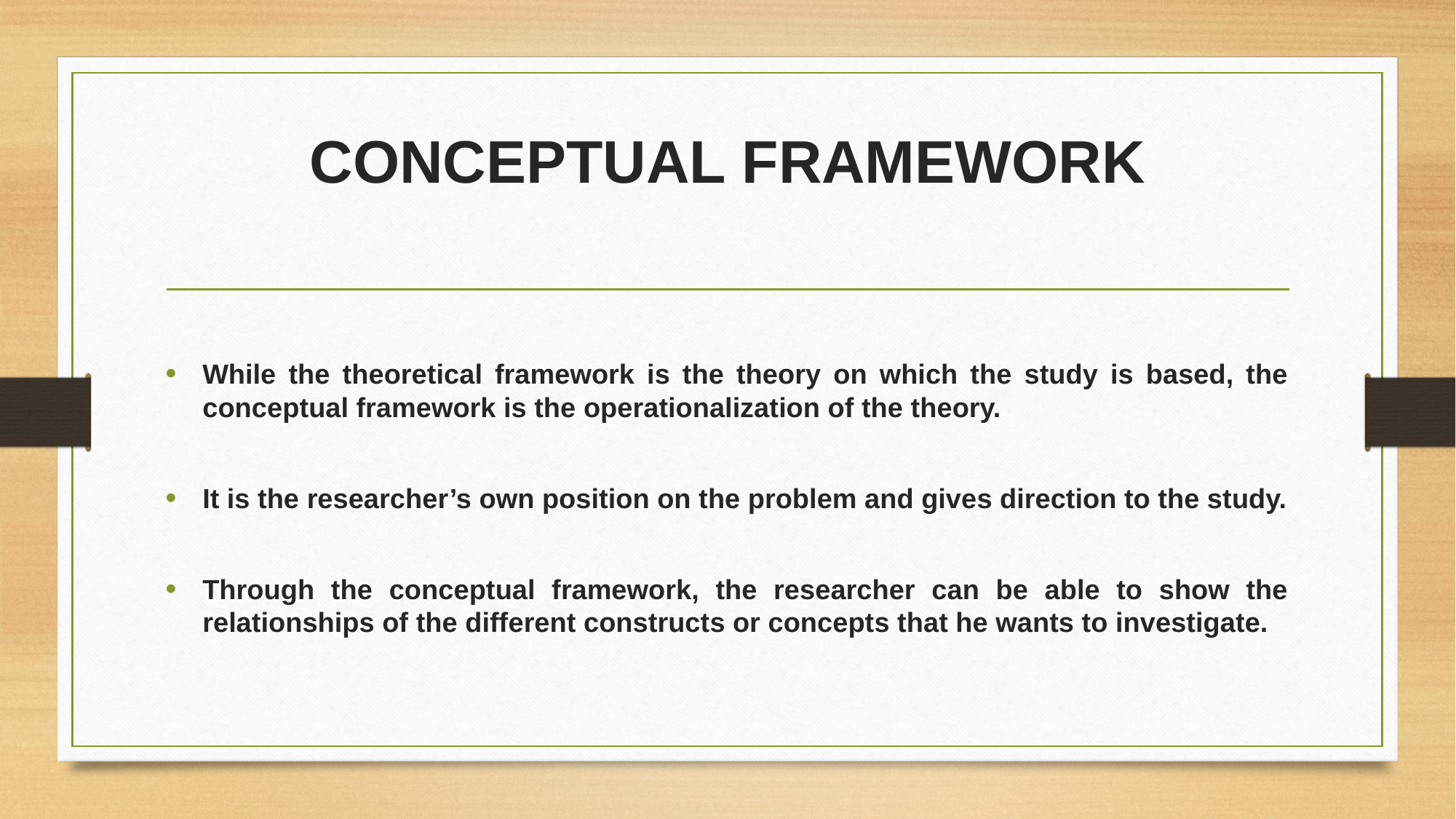

# CONCEPTUAL FRAMEWORK

While the theoretical framework is the theory on which the study is based, the conceptual framework is the operationalization of the theory.

It is the researcher’s own position on the problem and gives direction to the study.

Through the conceptual framework, the researcher can be able to show the relationships of the different constructs or concepts that he wants to investigate.